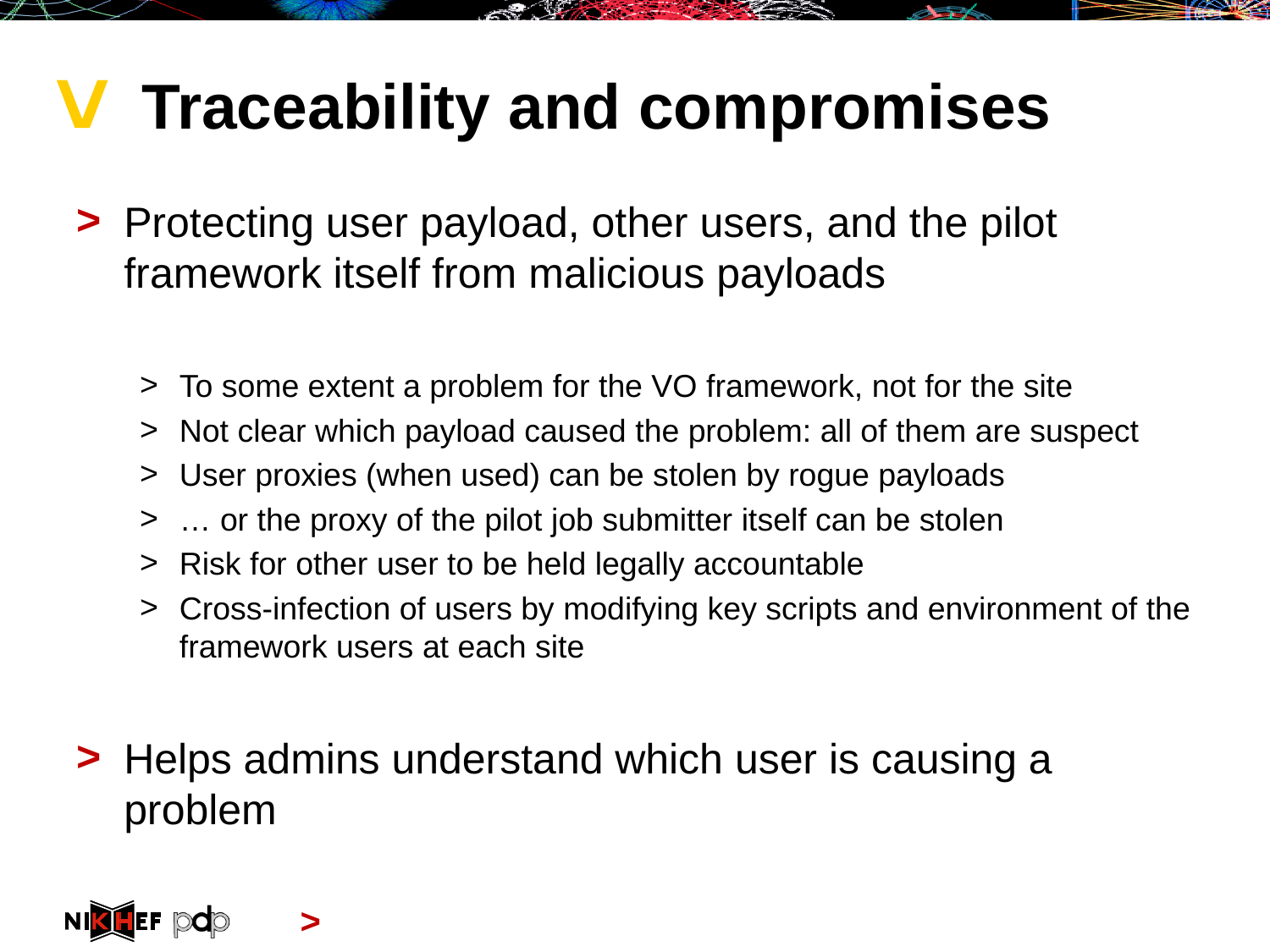

# Traceability and compromises
Protecting user payload, other users, and the pilot framework itself from malicious payloads

To some extent a problem for the VO framework, not for the site
Not clear which payload caused the problem: all of them are suspect
User proxies (when used) can be stolen by rogue payloads
… or the proxy of the pilot job submitter itself can be stolen
Risk for other user to be held legally accountable
Cross-infection of users by modifying key scripts and environment of the framework users at each site

Helps admins understand which user is causing a problem